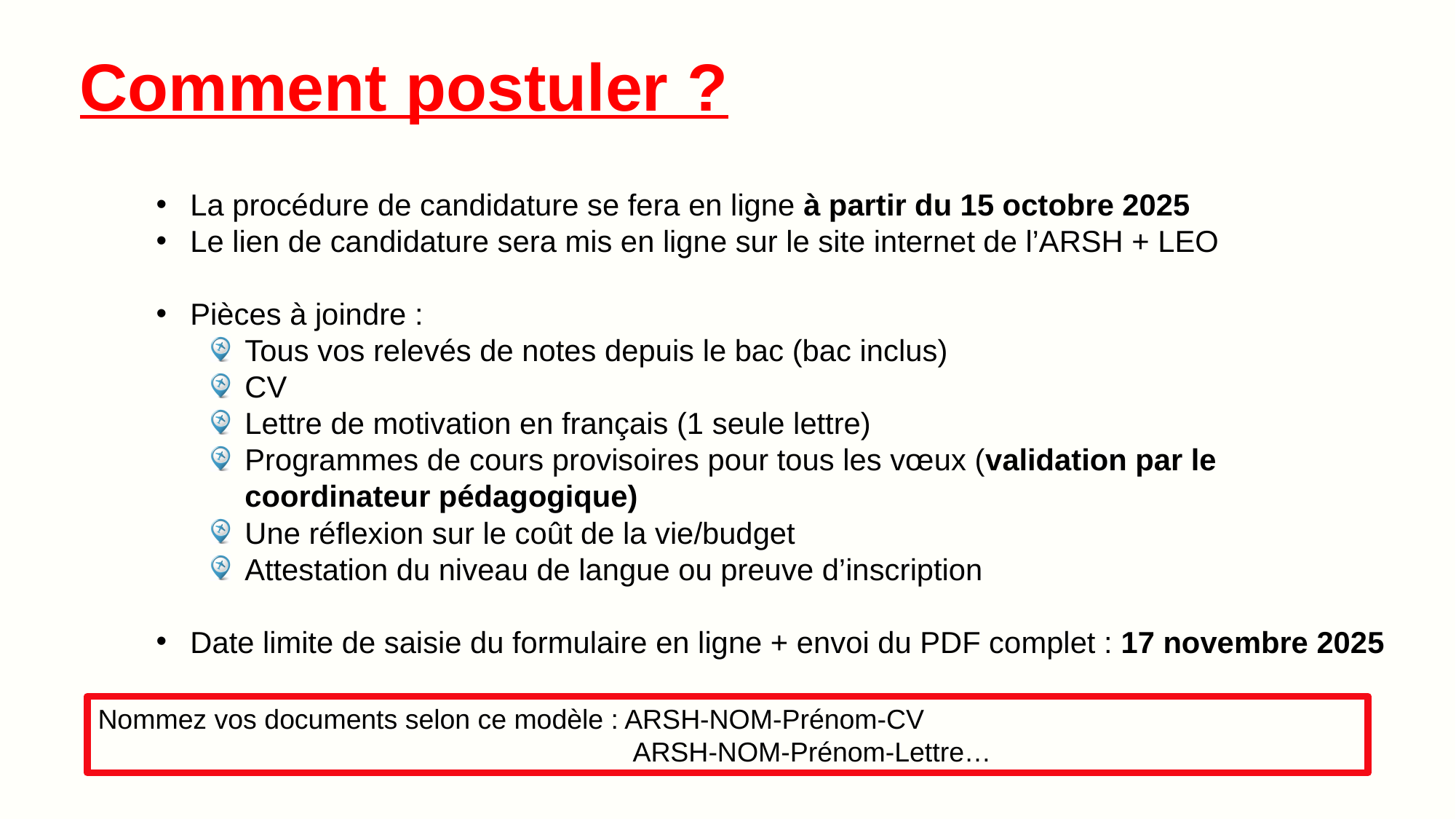

Comment postuler ?

La procédure de candidature se fera en ligne à partir du 15 octobre 2025
Le lien de candidature sera mis en ligne sur le site internet de l’ARSH + LEO

Pièces à joindre :
Tous vos relevés de notes depuis le bac (bac inclus)
CV
Lettre de motivation en français (1 seule lettre)
Programmes de cours provisoires pour tous les vœux (validation par le coordinateur pédagogique)
Une réflexion sur le coût de la vie/budget
Attestation du niveau de langue ou preuve d’inscription

Date limite de saisie du formulaire en ligne + envoi du PDF complet : 17 novembre 2025
Nommez vos documents selon ce modèle : ARSH-NOM-Prénom-CV
                                                                      ARSH-NOM-Prénom-Lettre…